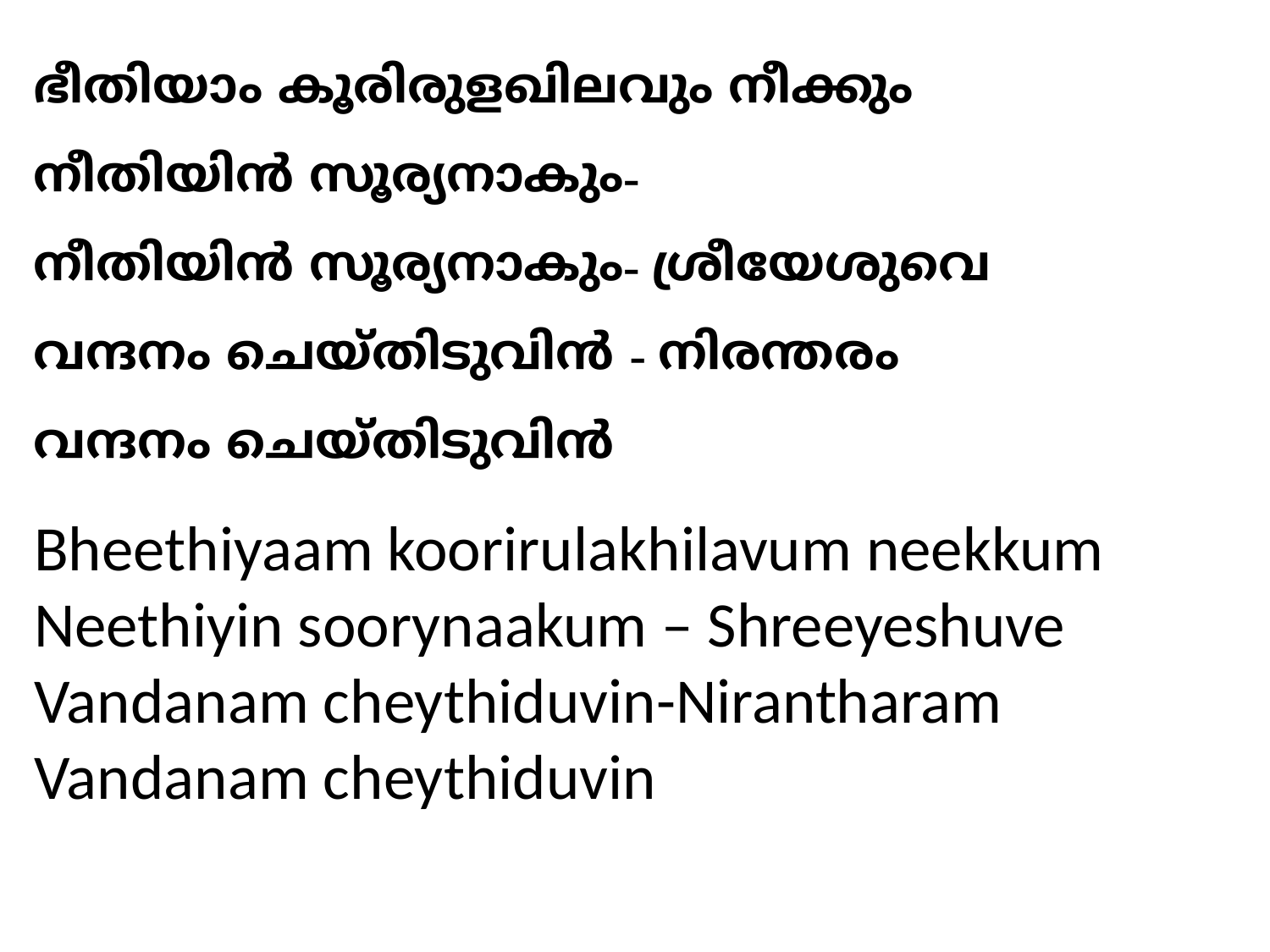

ഭീതിയാം കൂരിരുളഖിലവും നീക്കും
നീതിയിന്‍ സൂര്യനാകും-
നീതിയിന്‍ സൂര്യനാകും- ശ്രീയേശുവെ
വന്ദനം ചെയ്തിടുവിന്‍ - നിരന്തരം
വന്ദനം ചെയ്തിടുവിന്‍

Bheethiyaam koorirulakhilavum neekkum
Neethiyin soorynaakum – Shreeyeshuve
Vandanam cheythiduvin-Nirantharam
Vandanam cheythiduvin